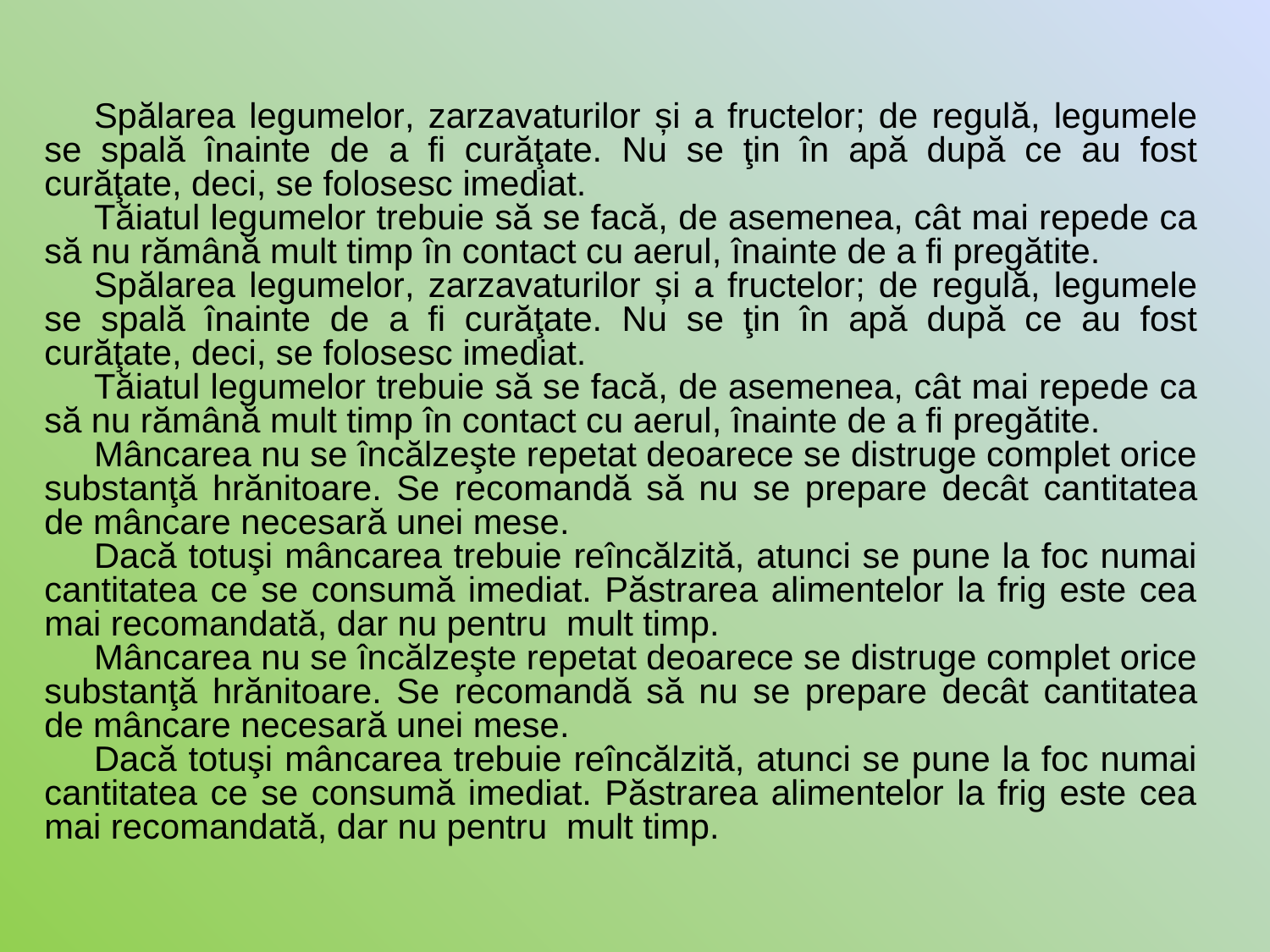

Spălarea legumelor, zarzavaturilor și a fructelor; de regulă, legumele se spală înainte de a fi curăţate. Nu se ţin în apă după ce au fost curăţate, deci, se folosesc imediat.
Tăiatul legumelor trebuie să se facă, de asemenea, cât mai repede ca să nu rămână mult timp în contact cu aerul, înainte de a fi pregătite.
Spălarea legumelor, zarzavaturilor și a fructelor; de regulă, legumele se spală înainte de a fi curăţate. Nu se ţin în apă după ce au fost curăţate, deci, se folosesc imediat.
Tăiatul legumelor trebuie să se facă, de asemenea, cât mai repede ca să nu rămână mult timp în contact cu aerul, înainte de a fi pregătite.
Mâncarea nu se încălzeşte repetat deoarece se distruge complet orice substanţă hrănitoare. Se recomandă să nu se prepare decât cantitatea de mâncare necesară unei mese.
Dacă totuşi mâncarea trebuie reîncălzită, atunci se pune la foc numai cantitatea ce se consumă imediat. Păstrarea alimentelor la frig este cea mai recomandată, dar nu pentru  mult timp.
Mâncarea nu se încălzeşte repetat deoarece se distruge complet orice substanţă hrănitoare. Se recomandă să nu se prepare decât cantitatea de mâncare necesară unei mese.
Dacă totuşi mâncarea trebuie reîncălzită, atunci se pune la foc numai cantitatea ce se consumă imediat. Păstrarea alimentelor la frig este cea mai recomandată, dar nu pentru  mult timp.